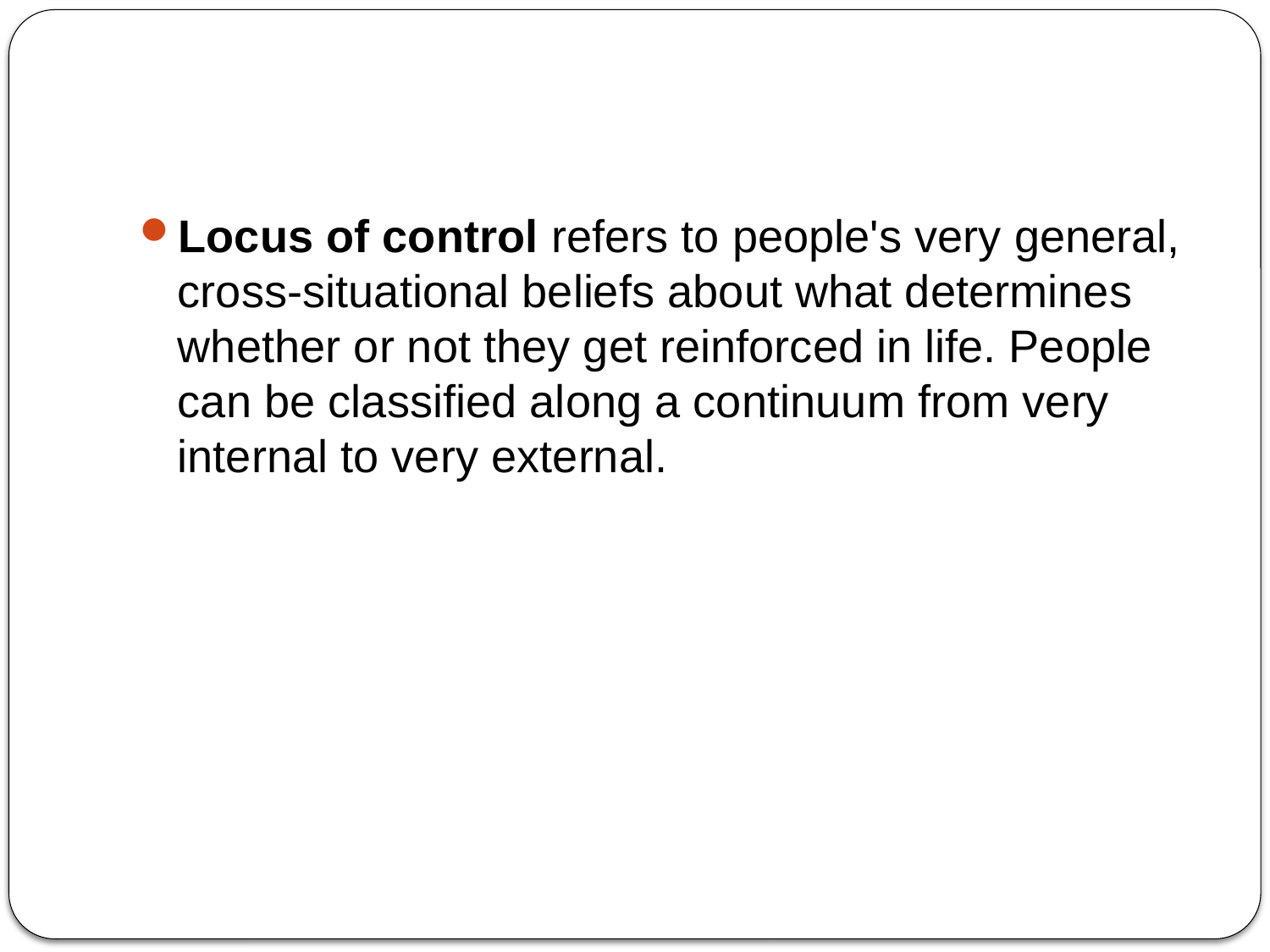

#
Locus of control refers to people's very general, cross-situational beliefs about what determines whether or not they get reinforced in life. People can be classified along a continuum from very internal to very external.